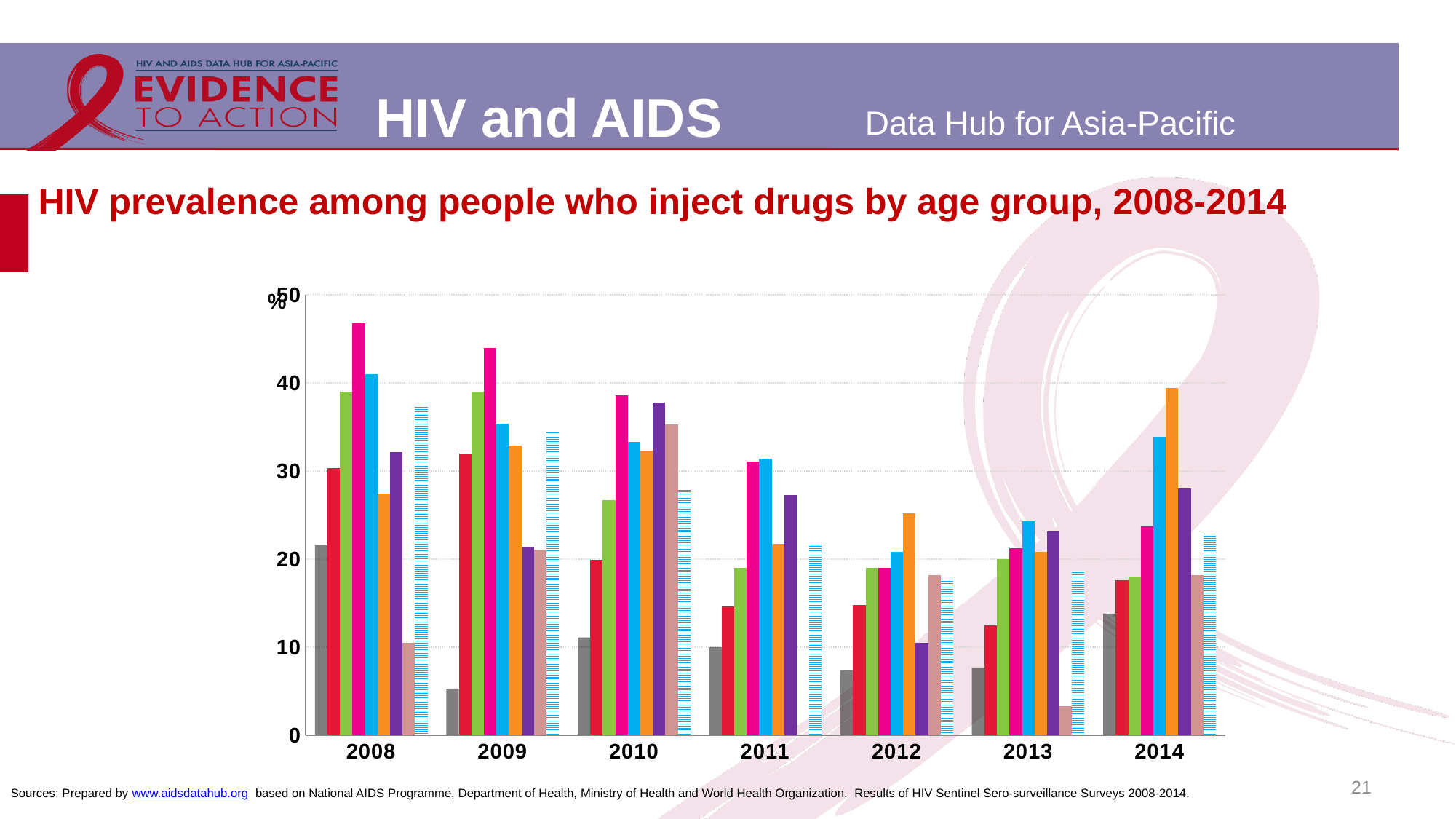

# HIV prevalence among people who inject drugs by age group, 2008-2014

### Chart

| Category | 15-19 yr | 20-24 yr | 25-29 yr | 30-34 yr | 35-39 yr | 40-44 yr | 45-49 yr | ≥50 yr | All PWID |
|---|---|---|---|---|---|---|---|---|---|
| 2008 | 21.57 | 30.37 | 39.0 | 46.79 | 41.0 | 27.45 | 32.14 | 10.53 | 37.5 |
| 2009 | 5.3 | 32.0 | 39.0 | 44.0 | 35.4 | 32.9 | 21.4 | 21.1 | 34.6 |
| 2010 | 11.1 | 19.9 | 26.7 | 38.6 | 33.3 | 32.3 | 37.8 | 35.3 | 28.1 |
| 2011 | 10.0 | 14.6 | 19.0 | 31.1 | 31.4 | 21.7 | 27.3 | None | 21.9 |
| 2012 | 7.4 | 14.8 | 19.0 | 19.0 | 20.8 | 25.2 | 10.5 | 18.2 | 18.0 |
| 2013 | 7.7 | 12.5 | 20.0 | 21.2 | 24.3 | 20.8 | 23.1 | 3.3 | 18.7 |
| 2014 | 13.8 | 17.6 | 18.0 | 23.7 | 33.9 | 39.4 | 28.0 | 18.2 | 23.1 |
21
Sources: Prepared by www.aidsdatahub.org  based on National AIDS Programme, Department of Health, Ministry of Health and World Health Organization.  Results of HIV Sentinel Sero-surveillance Surveys 2008-2014.